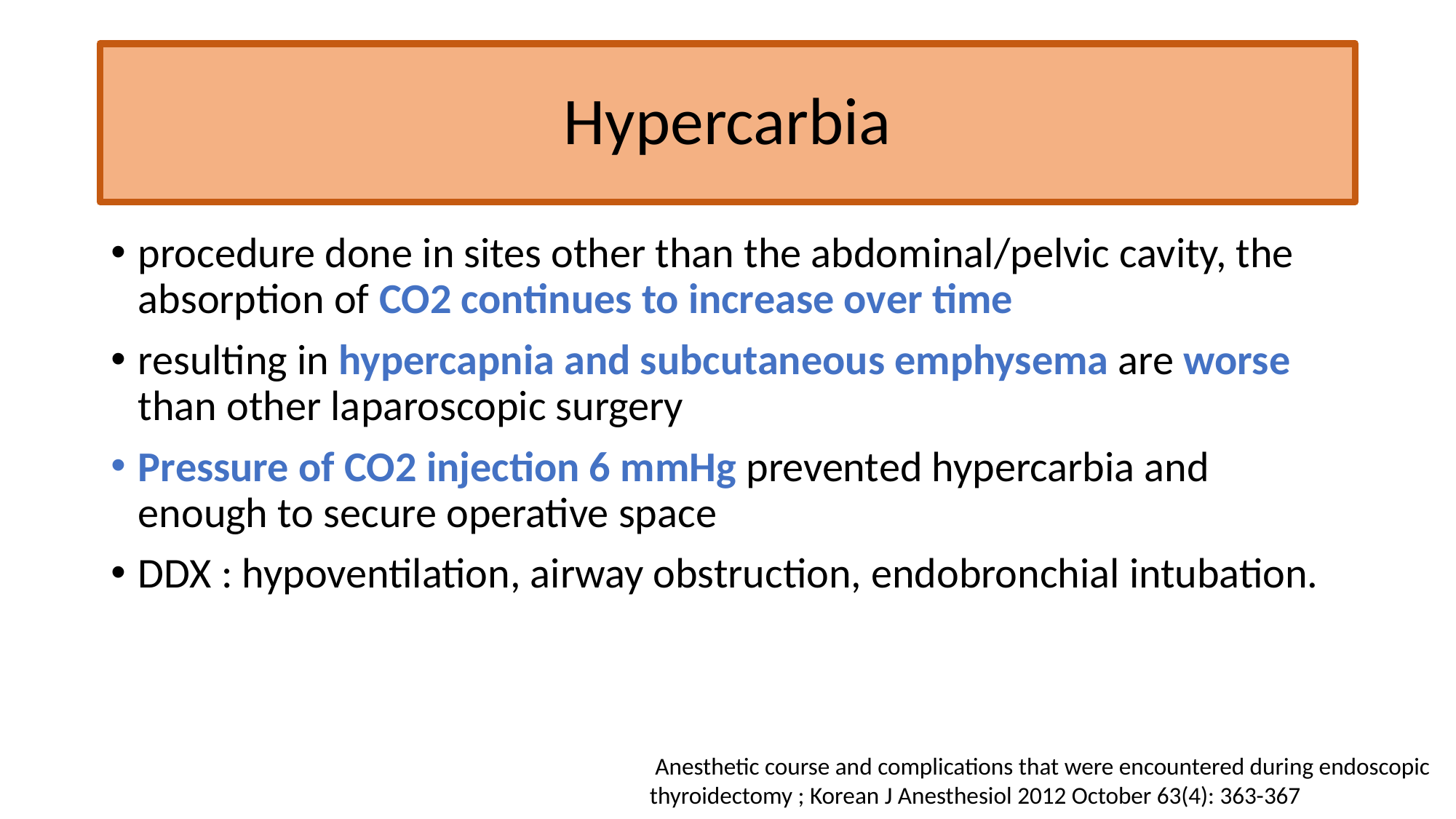

Hypercarbia
#
procedure done in sites other than the abdominal/pelvic cavity, the absorption of CO2 continues to increase over time
resulting in hypercapnia and subcutaneous emphysema are worse than other laparoscopic surgery
Pressure of CO2 injection 6 mmHg prevented hypercarbia and enough to secure operative space
DDX : hypoventilation, airway obstruction, endobronchial intubation.

 Anesthetic course and complications that were encountered during endoscopic thyroidectomy ; Korean J Anesthesiol 2012 October 63(4): 363-367